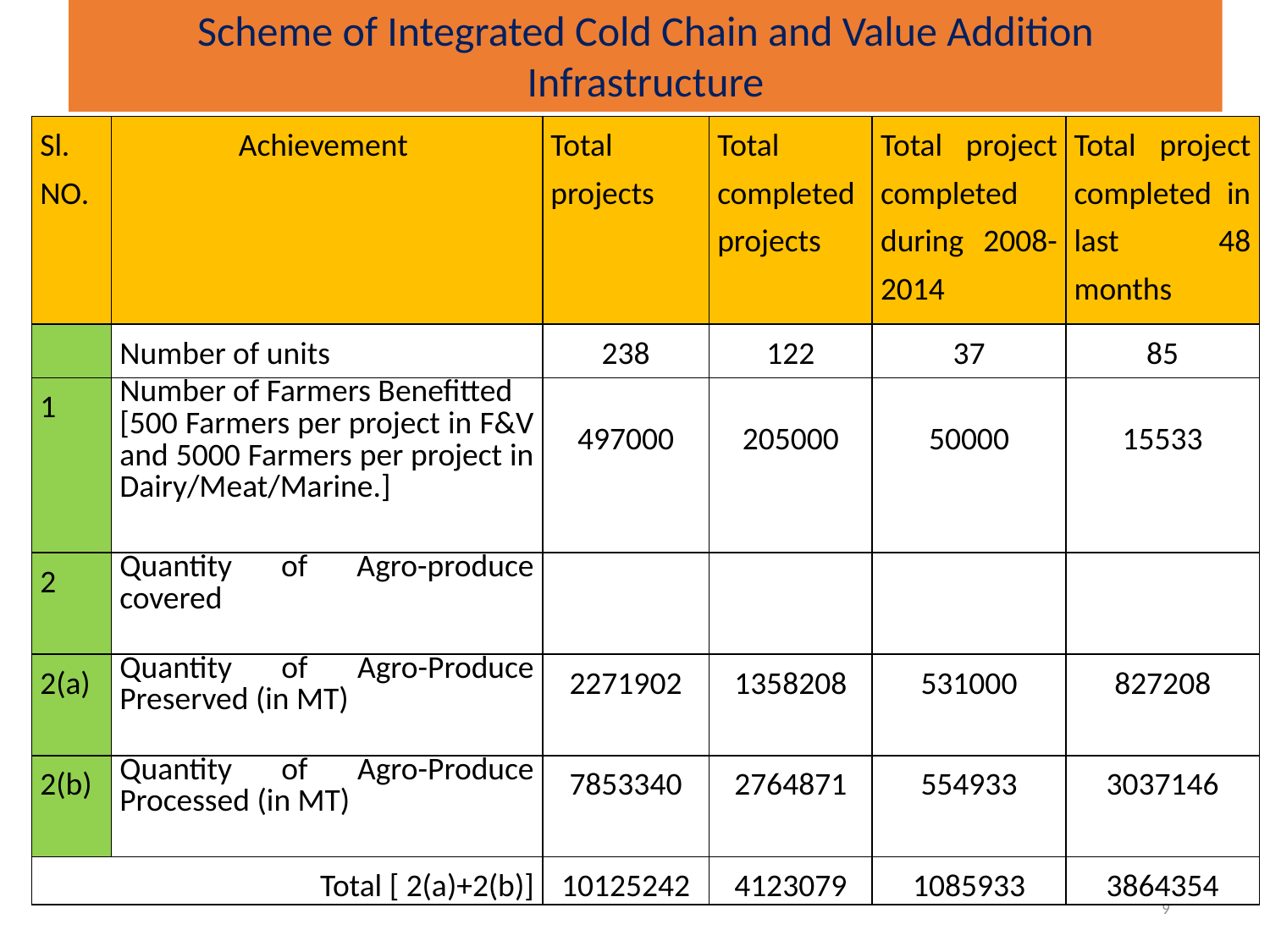

Scheme of Integrated Cold Chain and Value Addition Infrastructure
| Sl. NO. | Achievement | Total projects | Total completed projects | Total project completed during 2008-2014 | Total project completed in last 48 months |
| --- | --- | --- | --- | --- | --- |
|  | Number of units | 238 | 122 | 37 | 85 |
| 1 | Number of Farmers Benefitted [500 Farmers per project in F&V and 5000 Farmers per project in Dairy/Meat/Marine.] | 497000 | 205000 | 50000 | 15533 |
| 2 | Quantity of Agro-produce covered |  |  |  |  |
| 2(a) | Quantity of Agro-Produce Preserved (in MT) | 2271902 | 1358208 | 531000 | 827208 |
| 2(b) | Quantity of Agro-Produce Processed (in MT) | 7853340 | 2764871 | 554933 | 3037146 |
| Total [ 2(a)+2(b)] |  | 10125242 | 4123079 | 1085933 | 3864354 |
9